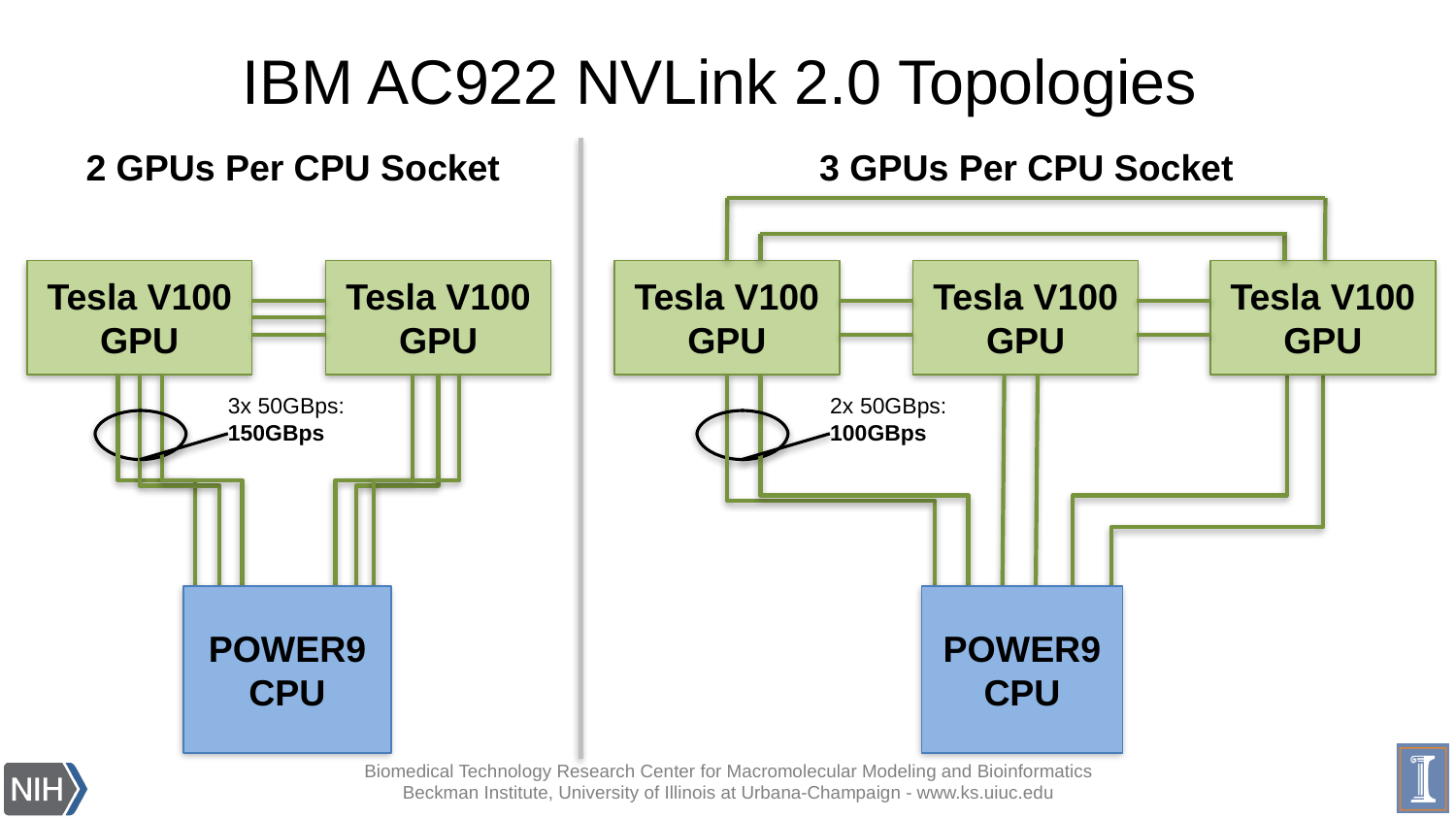

# IBM AC922 NVLink 2.0 Topologies
2 GPUs Per CPU Socket
3 GPUs Per CPU Socket
Tesla V100 GPU
Tesla V100 GPU
Tesla V100 GPU
Tesla V100 GPU
Tesla V100 GPU
3x 50GBps:
150GBps
2x 50GBps:
100GBps

POWER9
CPU
POWER9
CPU